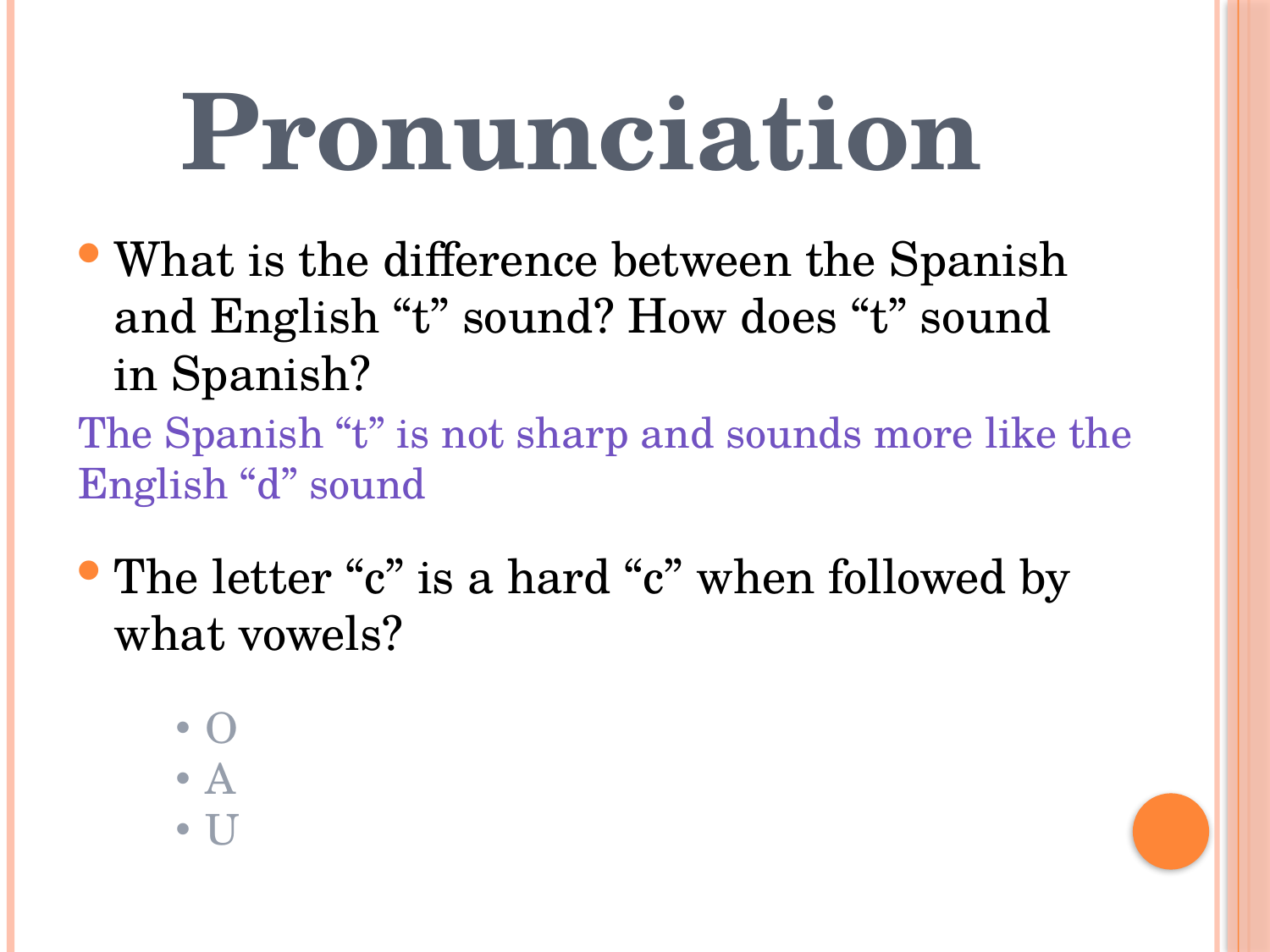

# Pronunciation
What is the difference between the Spanish and English “t” sound? How does “t” sound in Spanish?

The letter “c” is a hard “c” when followed by what vowels?

The Spanish “t” is not sharp and sounds more like the English “d” sound
O
A
U